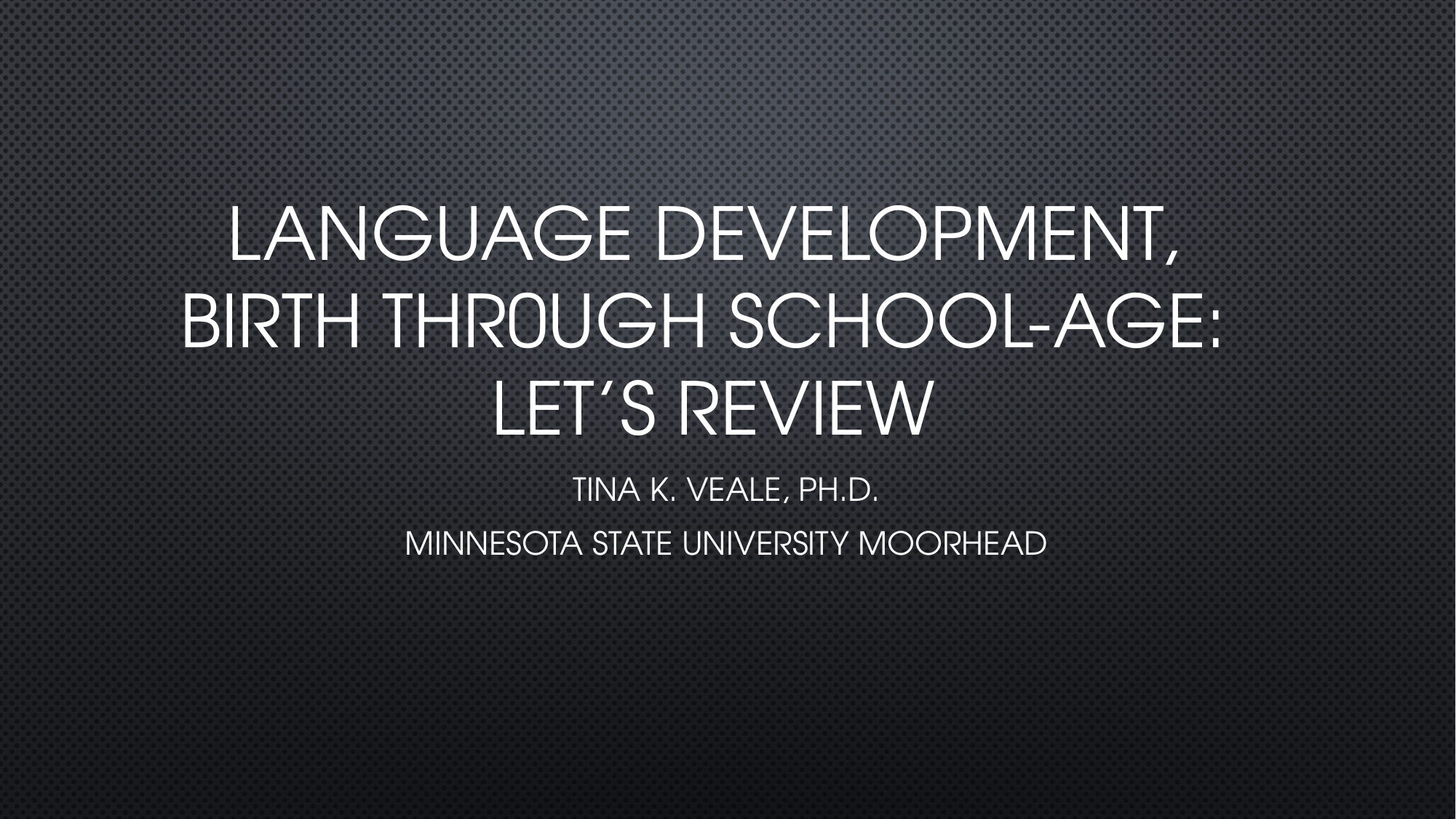

# Language development, birth thr0ugh school-age:  Let’s Review
Tina K. Veale, Ph.D.
Minnesota state university moorhead